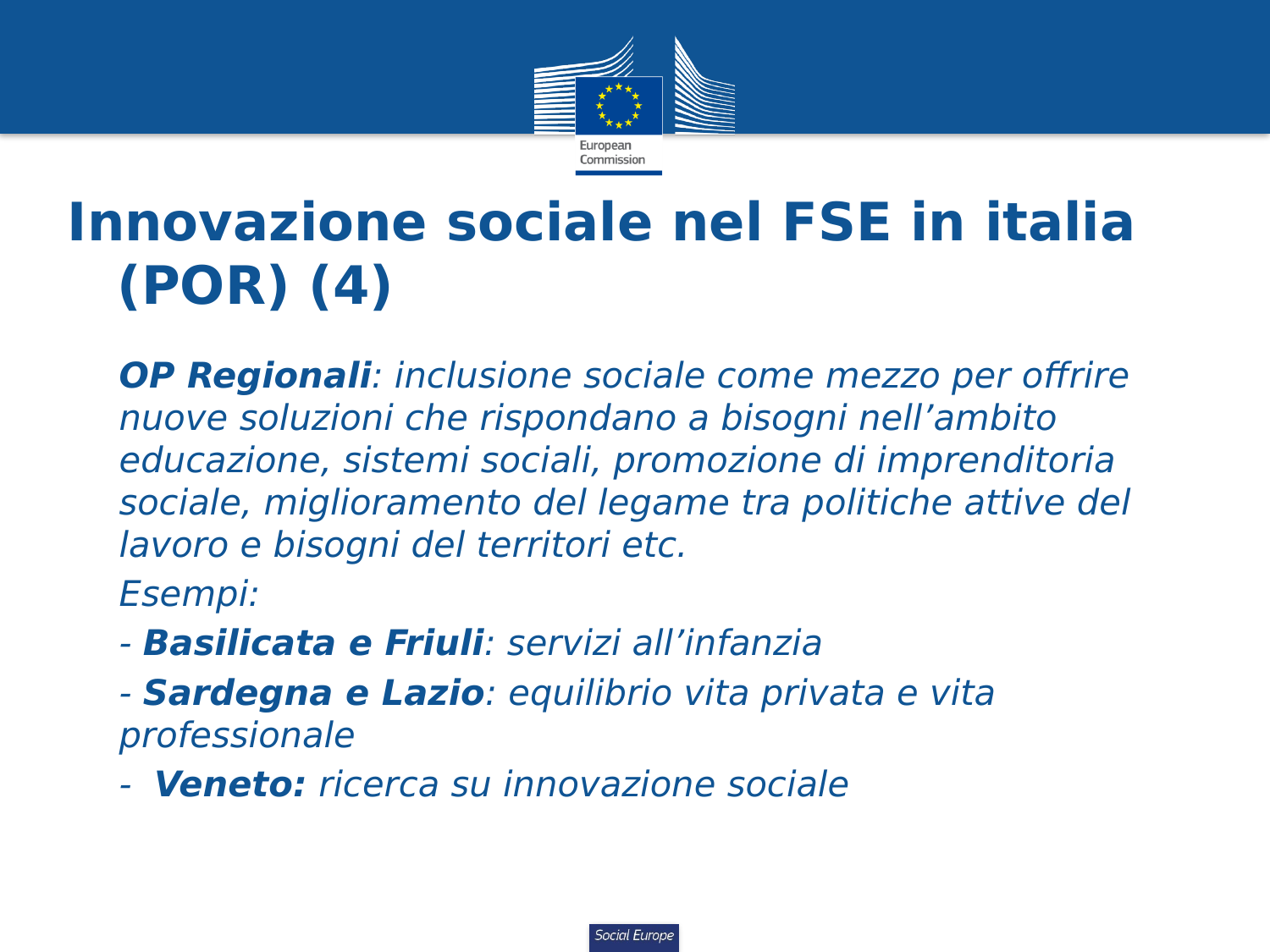

# Innovazione sociale nel FSE in italia (POR) (4)
OP Regionali: inclusione sociale come mezzo per offrire nuove soluzioni che rispondano a bisogni nell’ambito educazione, sistemi sociali, promozione di imprenditoria sociale, miglioramento del legame tra politiche attive del lavoro e bisogni del territori etc.
Esempi:
- Basilicata e Friuli: servizi all’infanzia
- Sardegna e Lazio: equilibrio vita privata e vita professionale
-  Veneto: ricerca su innovazione sociale